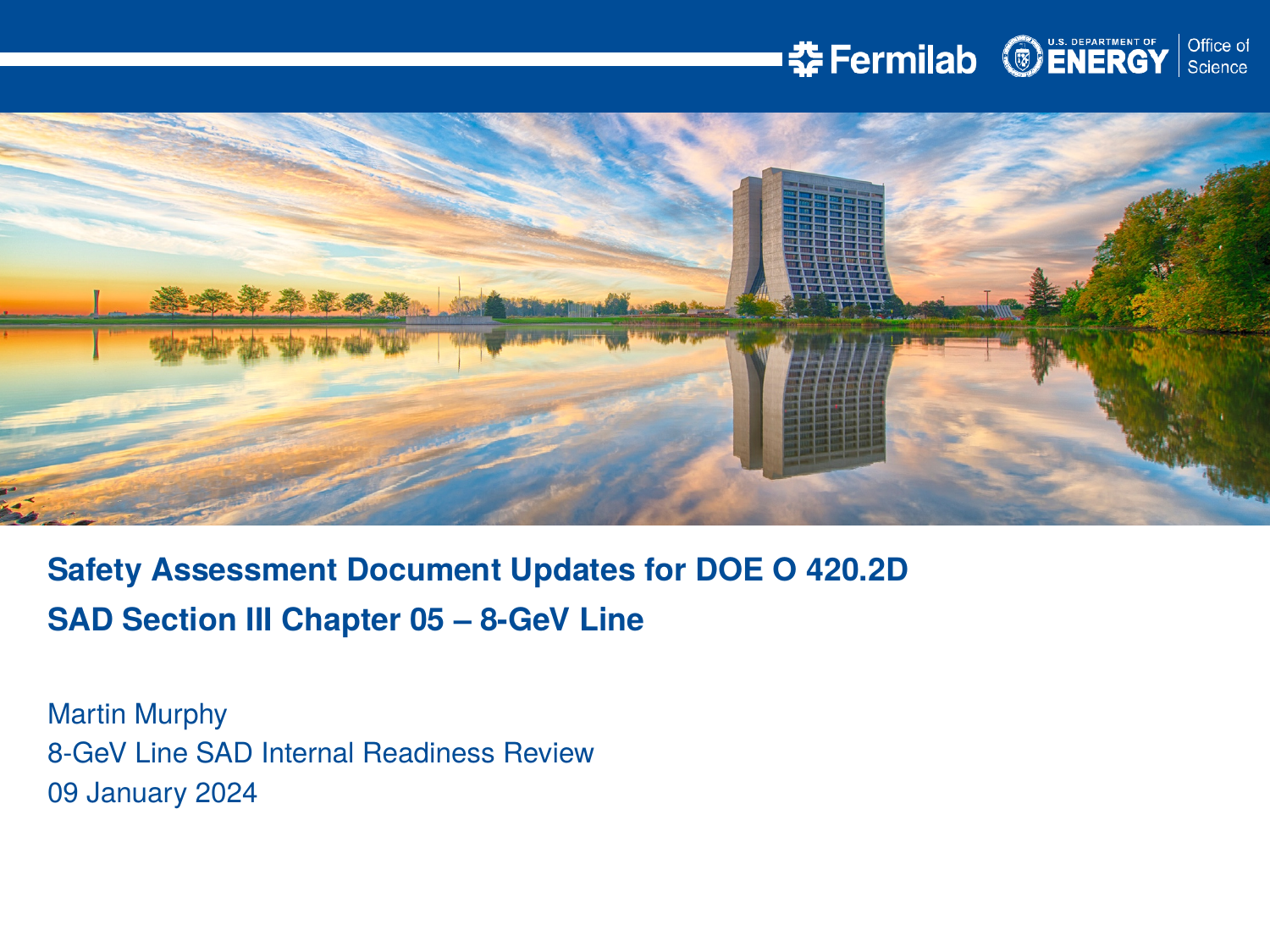

Safety Assessment Document Updates for DOE O 420.2D
SAD Section III Chapter 05 – 8-GeV Line

Martin Murphy
8-GeV Line SAD Internal Readiness Review
09 January 2024